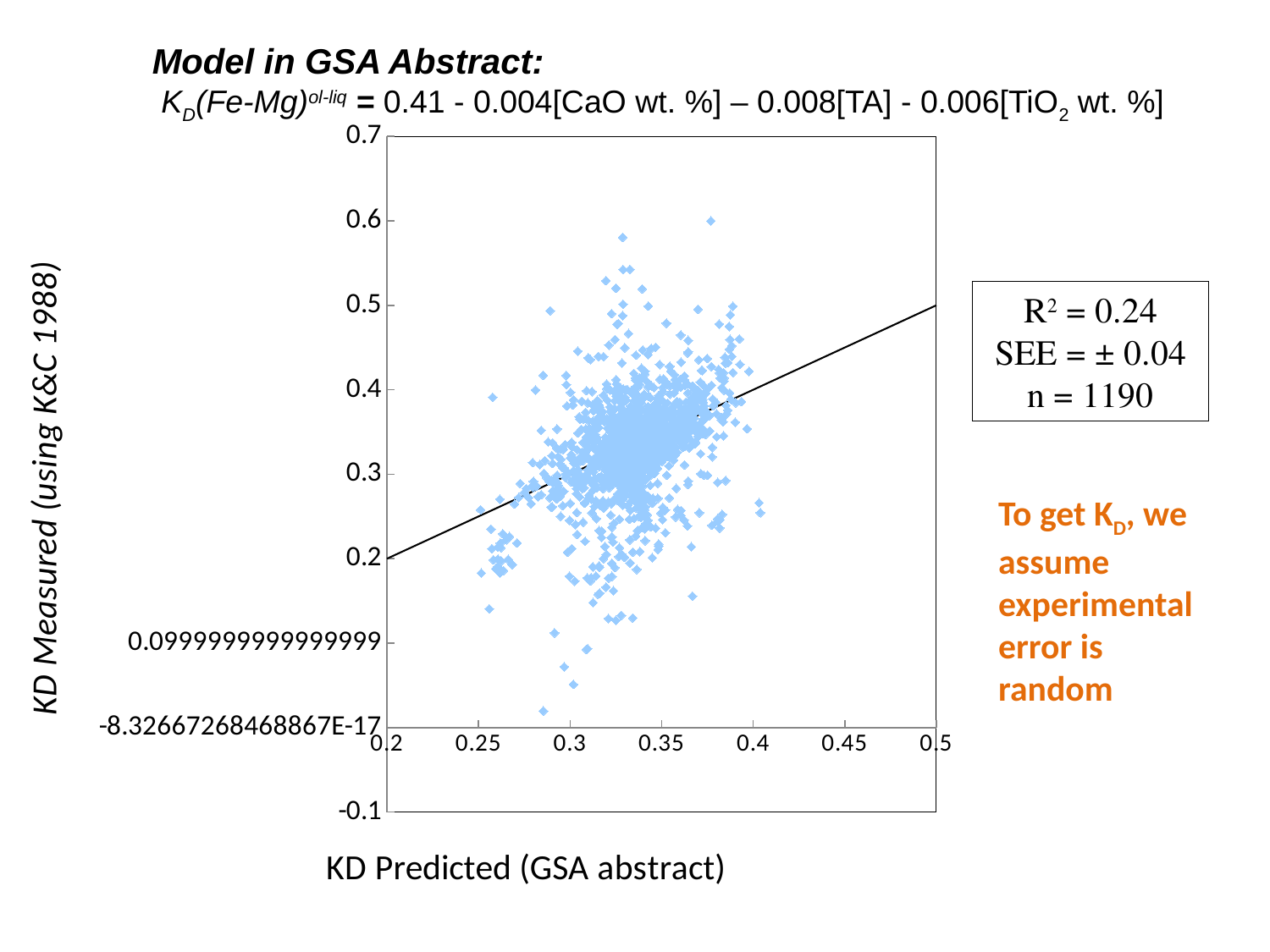

Model in GSA Abstract:
 KD(Fe-Mg)ol-liq = 0.41 - 0.004[CaO wt. %] – 0.008[TA] - 0.006[TiO2 wt. %]

### Chart

| Category |  |  |
|---|---|---|
R2 = 0.24
SEE = ± 0.04
n = 1190
To get KD, we assume experimental error is random